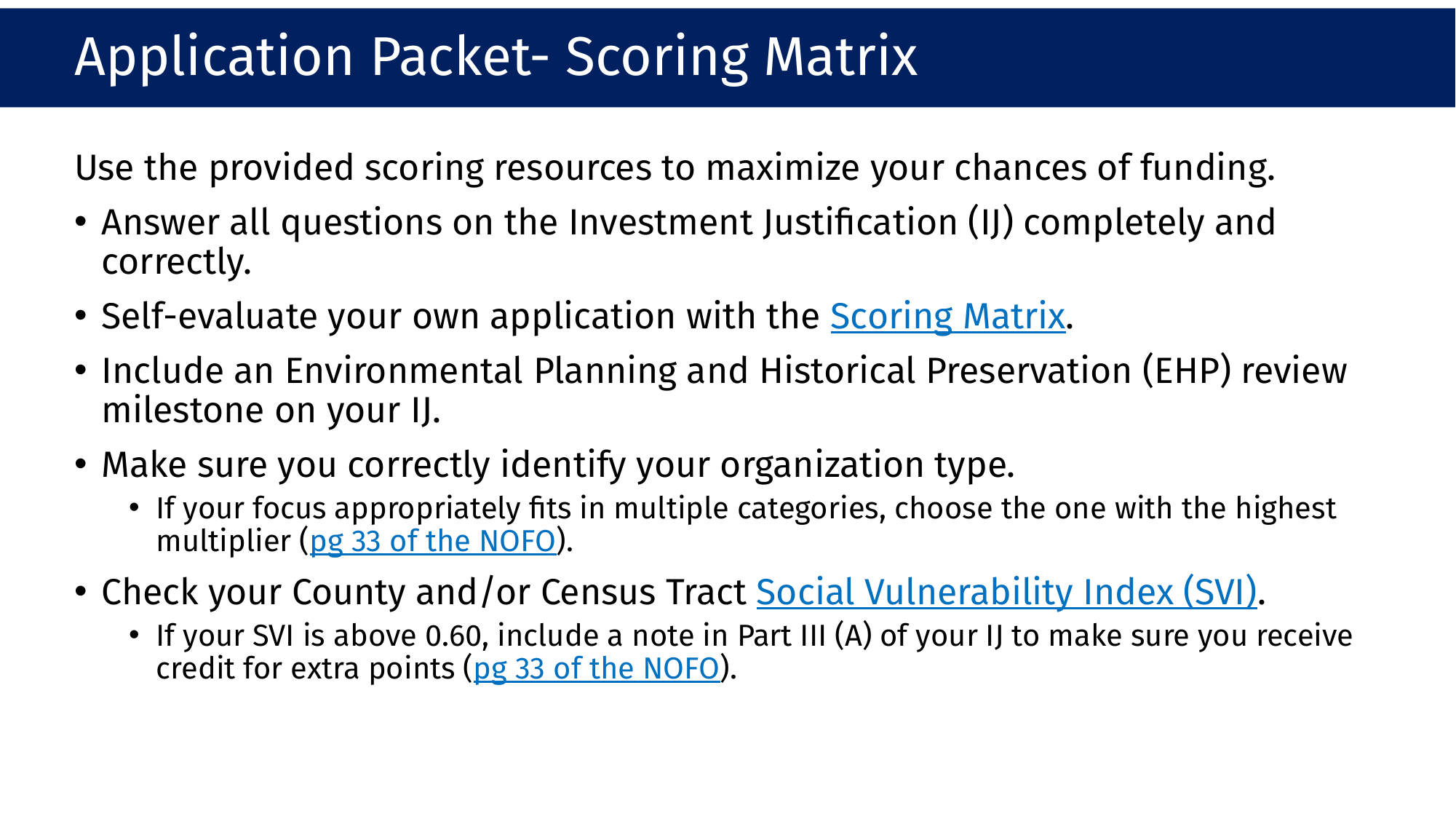

# Application Packet- Scoring Matrix
Use the provided scoring resources to maximize your chances of funding.
Answer all questions on the Investment Justification (IJ) completely and correctly.
Self-evaluate your own application with the Scoring Matrix.
Include an Environmental Planning and Historical Preservation (EHP) review milestone on your IJ.
Make sure you correctly identify your organization type.
If your focus appropriately fits in multiple categories, choose the one with the highest multiplier (pg 33 of the NOFO).
Check your County and/or Census Tract Social Vulnerability Index (SVI).
If your SVI is above 0.60, include a note in Part III (A) of your IJ to make sure you receive credit for extra points (pg 33 of the NOFO).